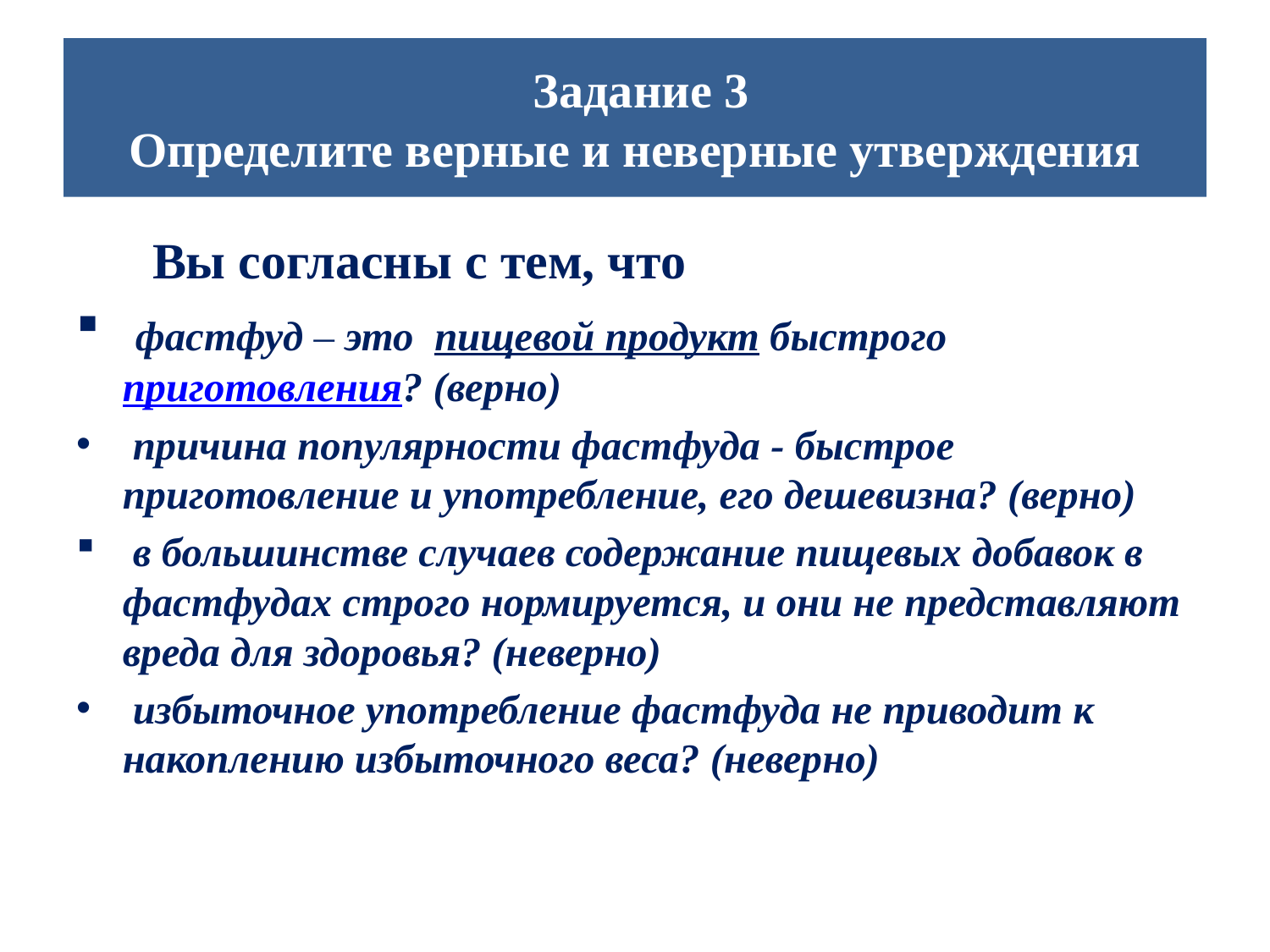

# Задание 3 Определите верные и неверные утверждения
      Вы согласны с тем, что
 фастфуд – это  пищевой продукт быстрого приготовления? (верно)
 причина популярности фастфуда - быстрое приготовление и употребление, его дешевизна? (верно)
 в большинстве случаев содержание пищевых добавок в фастфудах строго нормируется, и они не представляют вреда для здоровья? (неверно)
 избыточное употребление фастфуда не приводит к накоплению избыточного веса? (неверно)